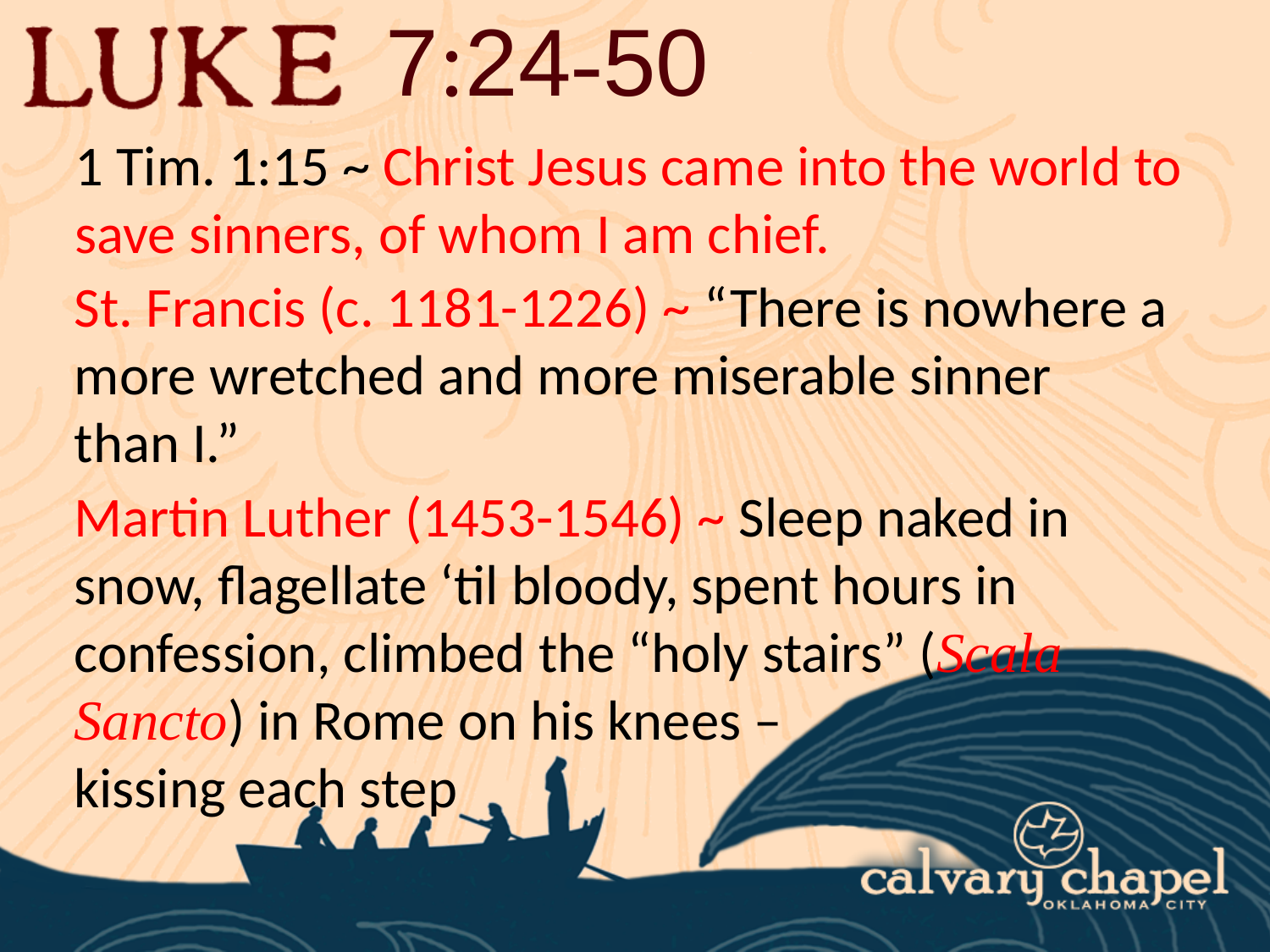

7:24-50
1 Tim. 1:15 ~ Christ Jesus came into the world to save sinners, of whom I am chief.
St. Francis (c. 1181-1226) ~ “There is nowhere a more wretched and more miserable sinner
than I.”
Martin Luther (1453-1546) ~ Sleep naked in snow, flagellate ‘til bloody, spent hours in confession, climbed the “holy stairs” (Scala Sancto) in Rome on his knees –
kissing each step